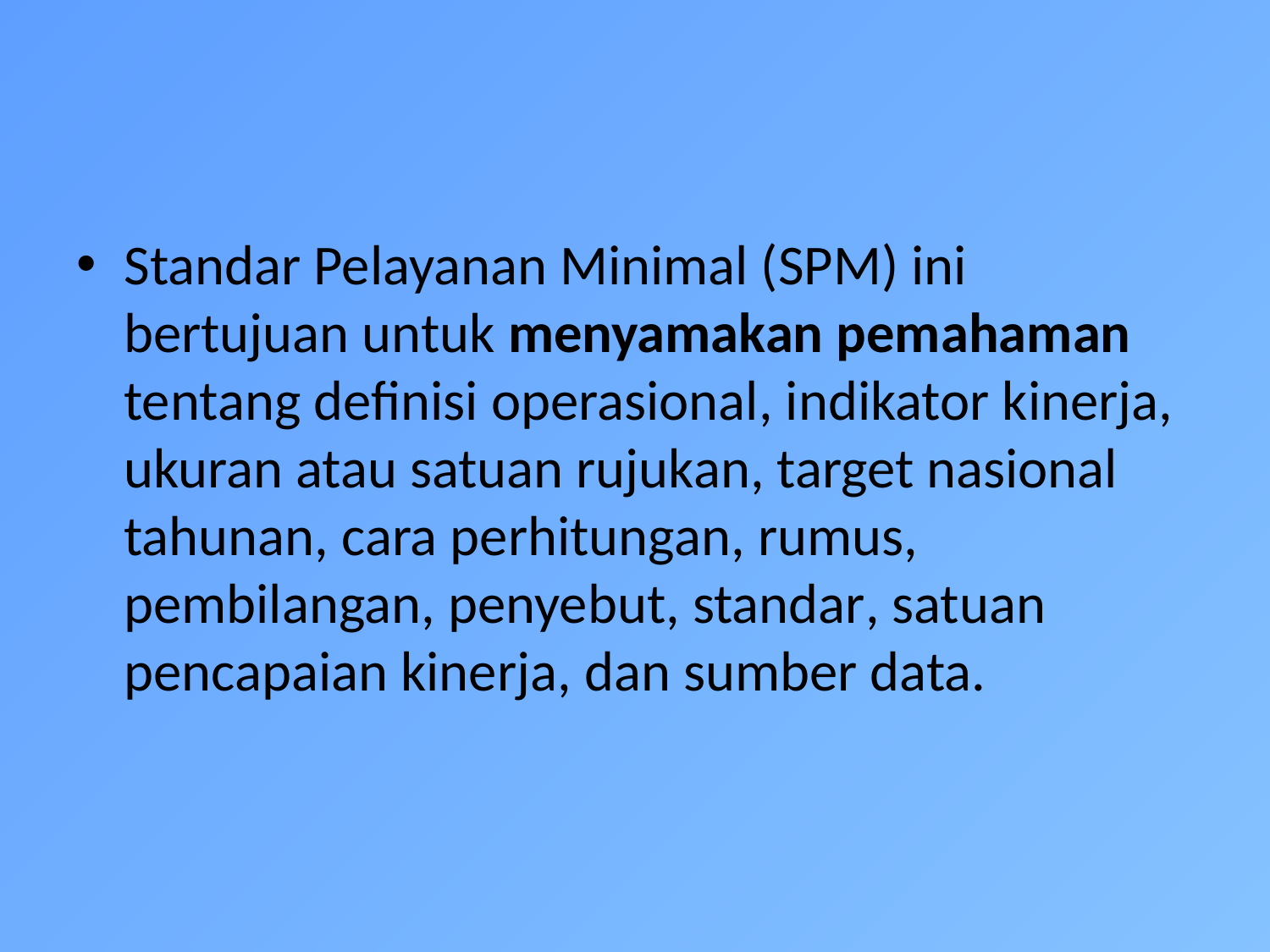

#
Standar Pelayanan Minimal (SPM) ini bertujuan untuk menyamakan pemahaman tentang definisi operasional, indikator kinerja, ukuran atau satuan rujukan, target nasional tahunan, cara perhitungan, rumus, pembilangan, penyebut, standar, satuan pencapaian kinerja, dan sumber data.